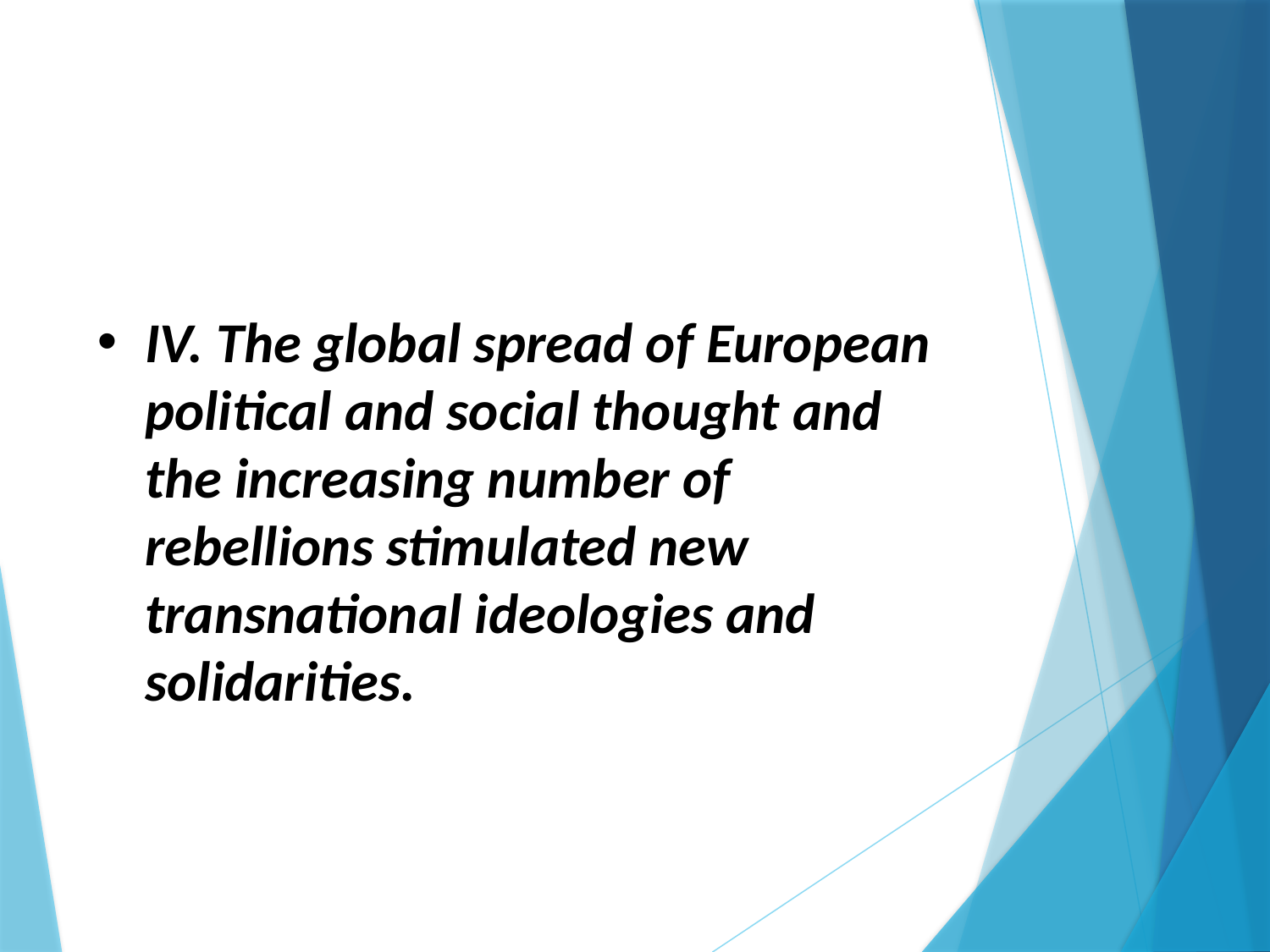

#
IV. The global spread of European political and social thought and the increasing number of rebellions stimulated new transnational ideologies and solidarities.